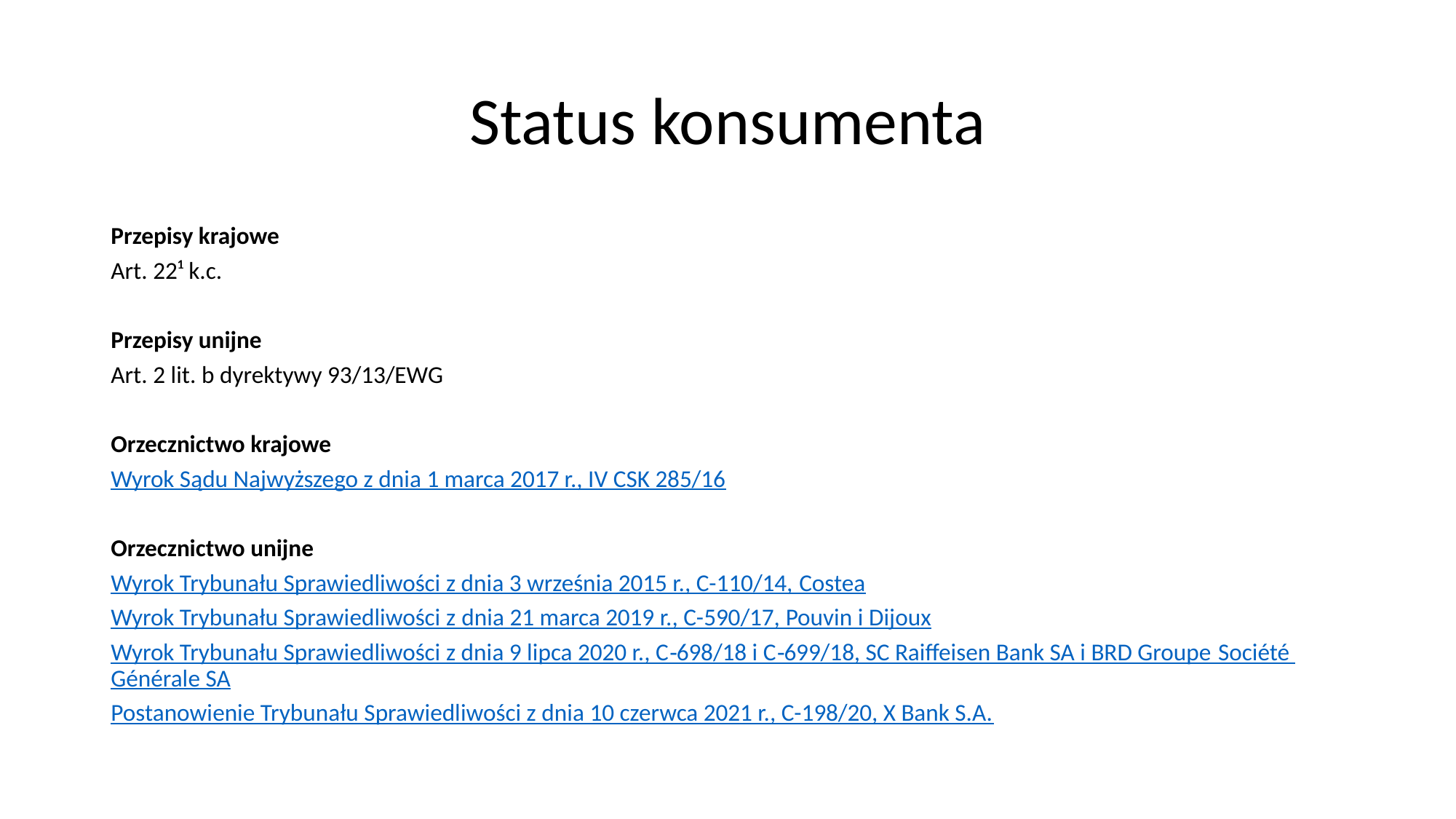

# Status konsumenta
Przepisy krajowe
Art. 22¹ k.c.

Przepisy unijne
Art. 2 lit. b dyrektywy 93/13/EWG

Orzecznictwo krajowe
Wyrok Sądu Najwyższego z dnia 1 marca 2017 r., IV CSK 285/16

Orzecznictwo unijne
Wyrok Trybunału Sprawiedliwości z dnia 3 września 2015 r., C-110/14, Costea
Wyrok Trybunału Sprawiedliwości z dnia 21 marca 2019 r., C-590/17, Pouvin i Dijoux
Wyrok Trybunału Sprawiedliwości z dnia 9 lipca 2020 r., C‑698/18 i C‑699/18, SC Raiffeisen Bank SA i BRD Groupe Société Générale SA
Postanowienie Trybunału Sprawiedliwości z dnia 10 czerwca 2021 r., C-198/20, X Bank S.A.